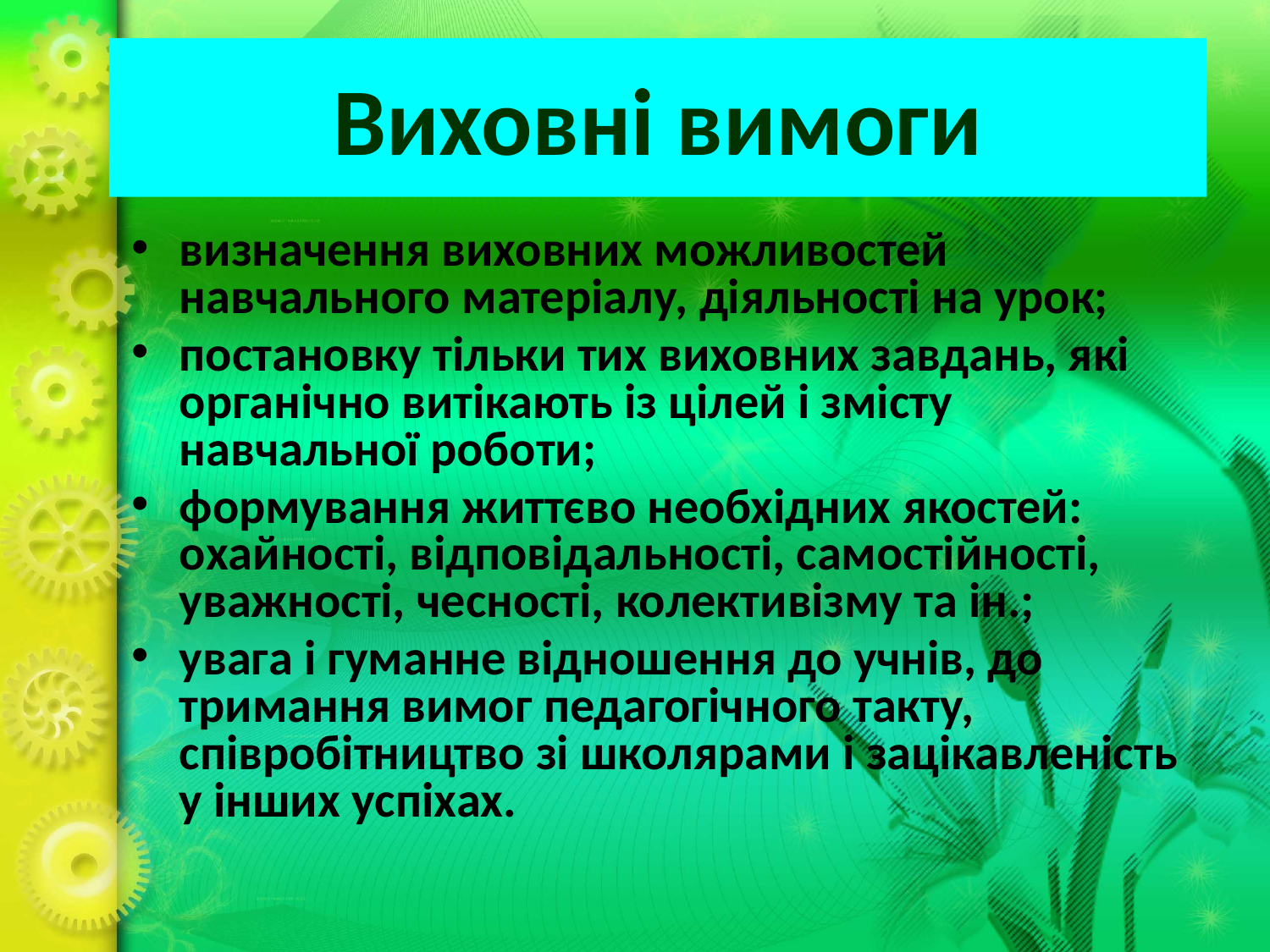

Виховні вимоги
визначення виховних можливостей навчального матеріалу, діяльності на урок;
постановку тільки тих виховних завдань, які органічно витікають із цілей і змісту навчальної роботи;
формування життєво необхідних якостей: охайності, відповідальності, самостійності, уважності, чесності, колективізму та ін.;
увага і гуманне відношення до учнів, до тримання вимог педагогічного такту, співробітництво зі школярами і зацікавленість у інших успіхах.